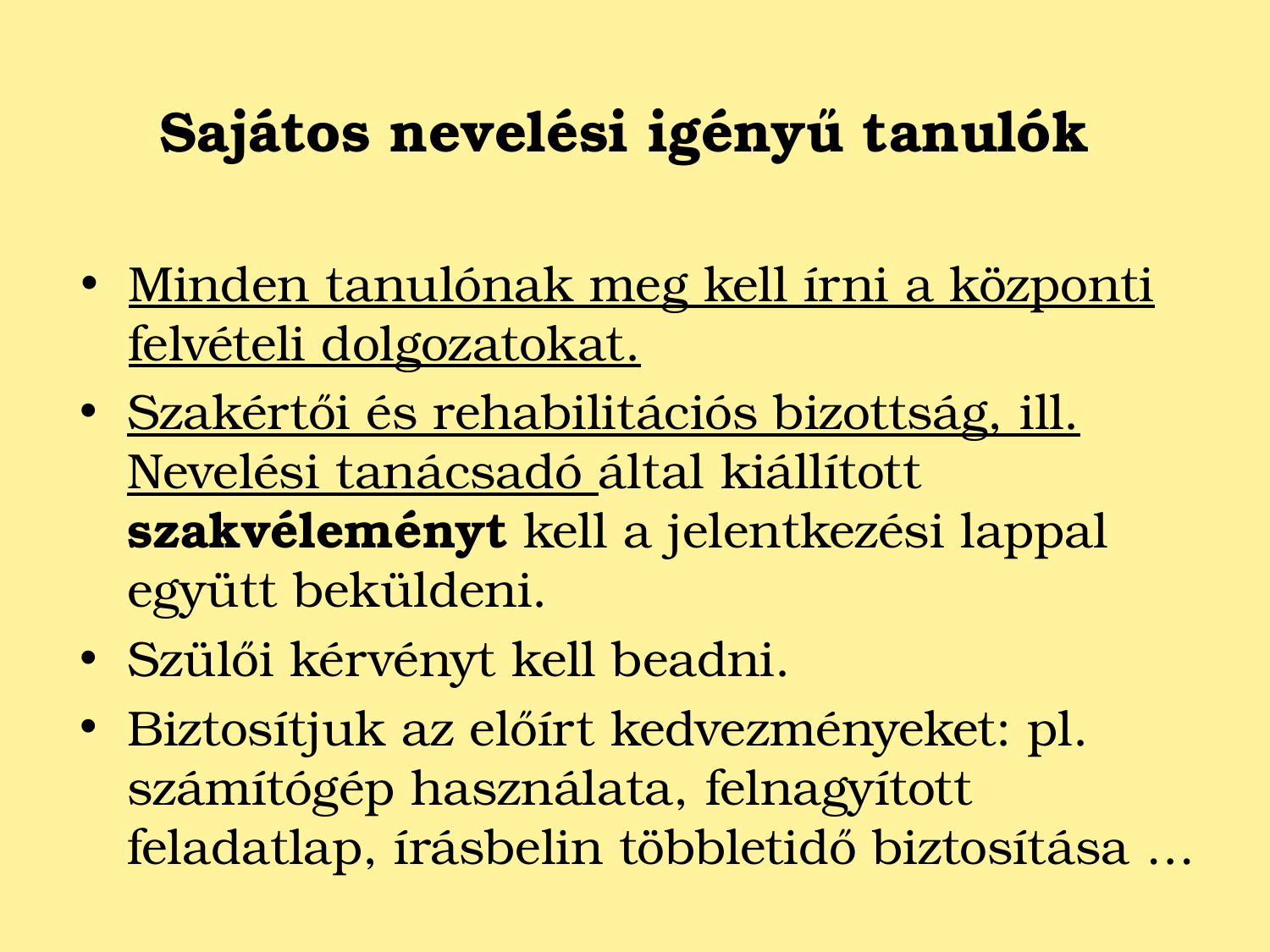

Sajátos nevelési igényű tanulók

Minden tanulónak meg kell írni a központi felvételi dolgozatokat.
Szakértői és rehabilitációs bizottság, ill. Nevelési tanácsadó által kiállított szakvéleményt kell a jelentkezési lappal együtt beküldeni.
Szülői kérvényt kell beadni.
Biztosítjuk az előírt kedvezményeket: pl. számítógép használata, felnagyított feladatlap, írásbelin többletidő biztosítása …